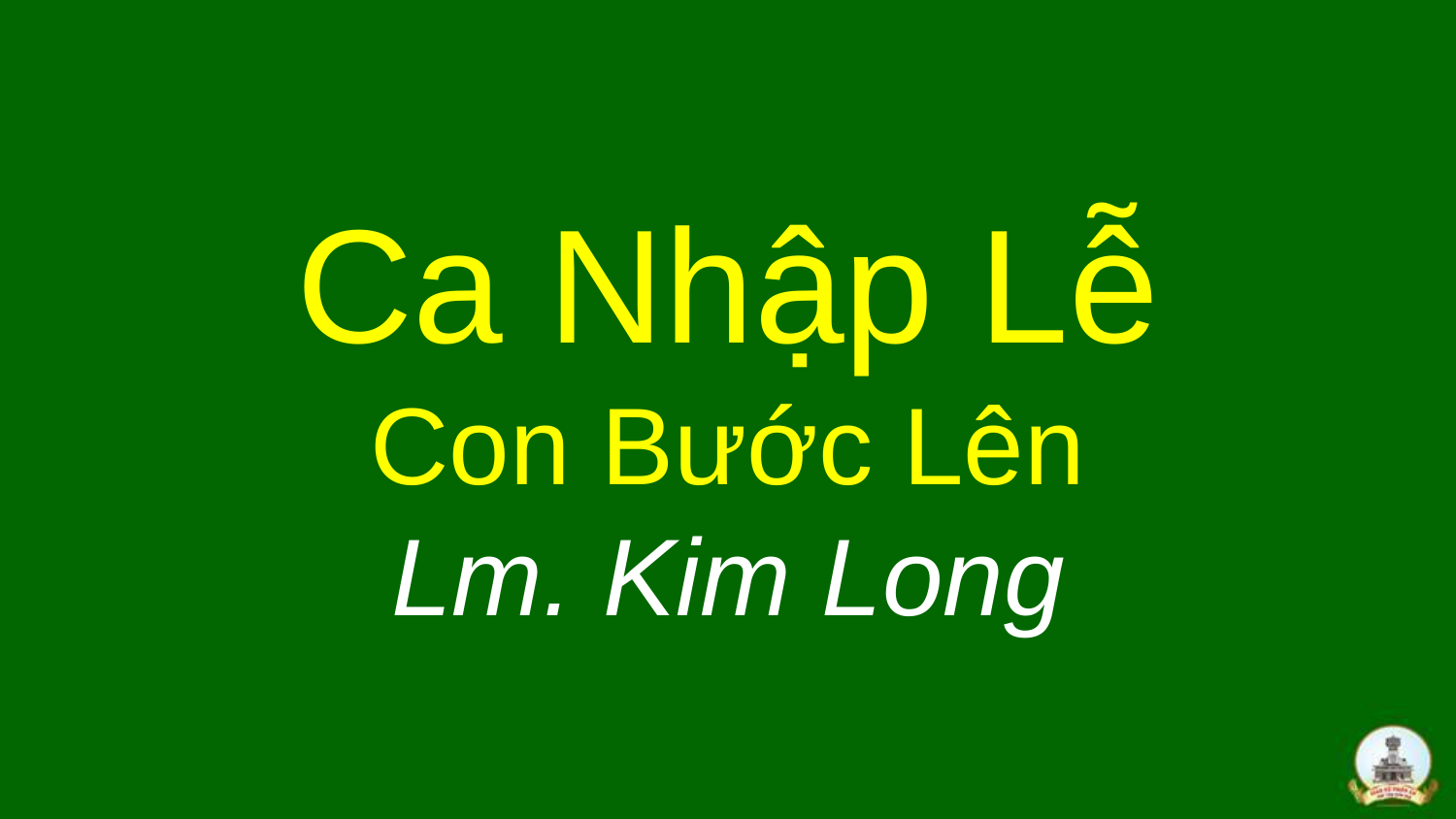

# Ca Nhập Lễ Con Bước Lên Lm. Kim Long